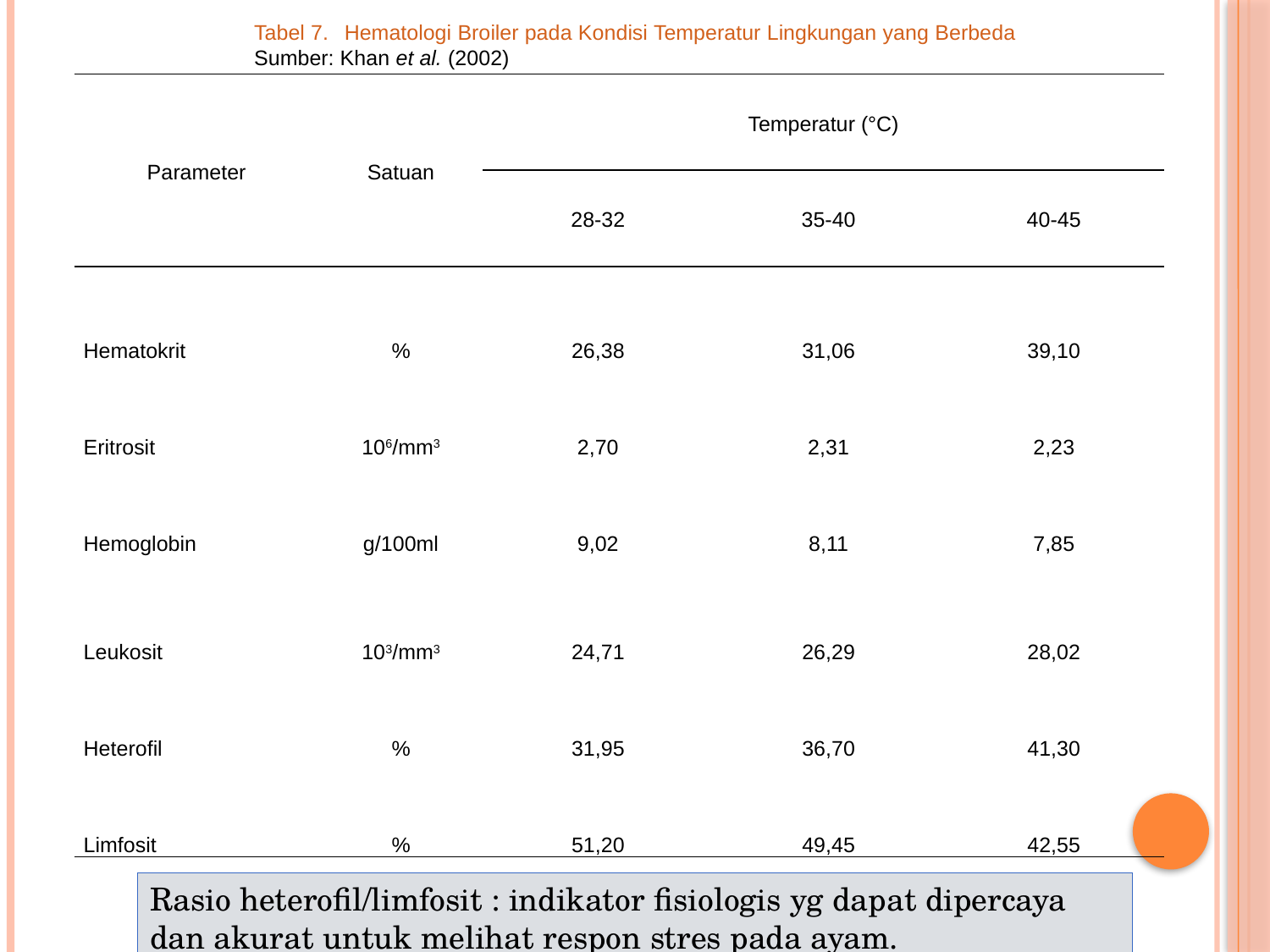

Tabel 7.   Hematologi Broiler pada Kondisi Temperatur Lingkungan yang Berbeda
Sumber: Khan et al. (2002)

| Parameter | Satuan | Temperatur (°C) |  |  |
| --- | --- | --- | --- | --- |
|  |  | 28-32 | 35-40 | 40-45 |
| Hematokrit | % | 26,38 | 31,06 | 39,10 |
| Eritrosit | 106/mm3 | 2,70 | 2,31 | 2,23 |
| Hemoglobin | g/100ml | 9,02 | 8,11 | 7,85 |
| Leukosit | 103/mm3 | 24,71 | 26,29 | 28,02 |
| Heterofil | % | 31,95 | 36,70 | 41,30 |
| Limfosit | % | 51,20 | 49,45 | 42,55 |
Rasio heterofil/limfosit : indikator fisiologis yg dapat dipercaya dan akurat untuk melihat respon stres pada ayam.